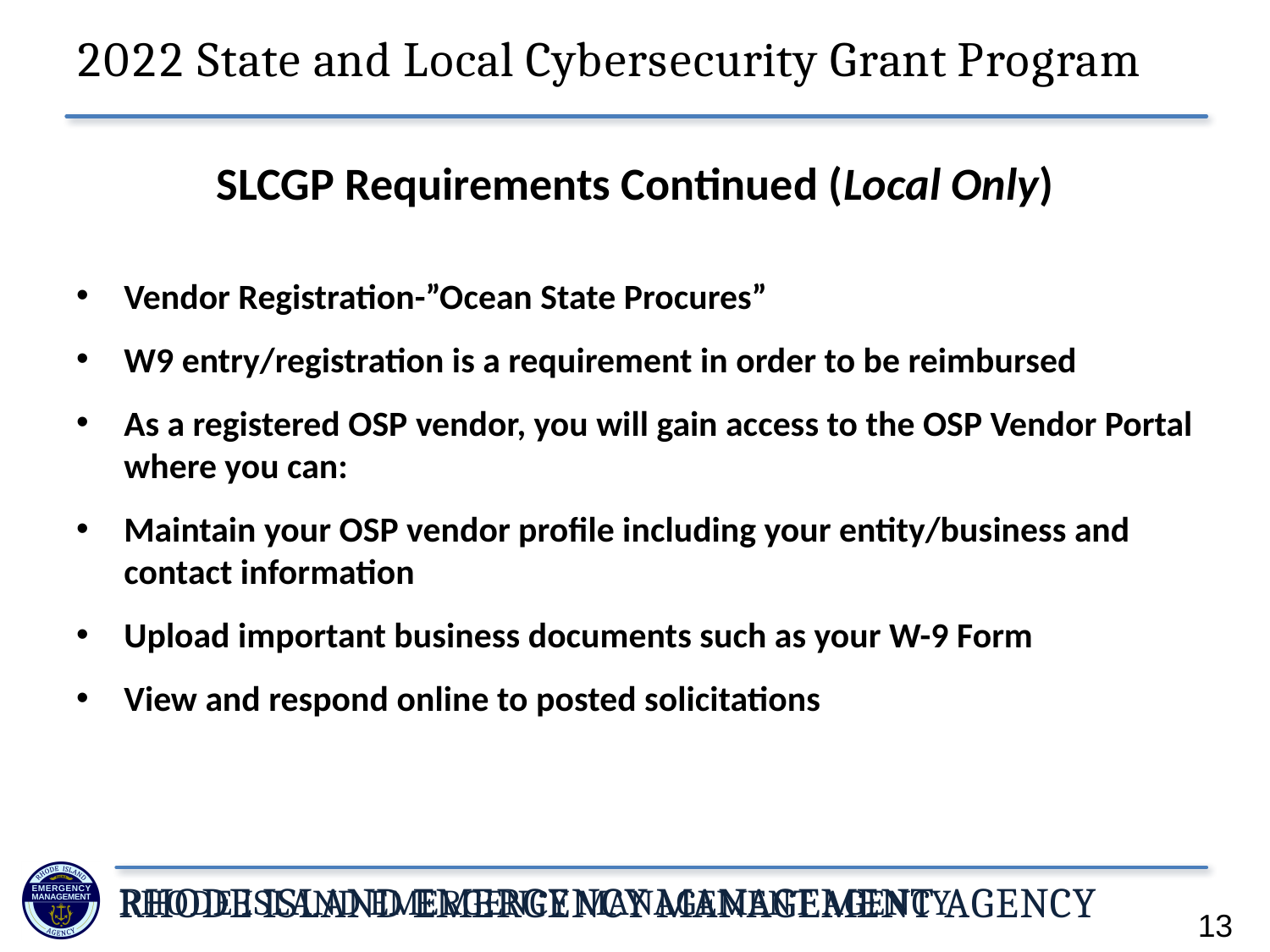

# 2022 State and Local Cybersecurity Grant Program
SLCGP Requirements Continued (Local Only)

Vendor Registration-”Ocean State Procures”
W9 entry/registration is a requirement in order to be reimbursed
As a registered OSP vendor, you will gain access to the OSP Vendor Portal where you can:
Maintain your OSP vendor profile including your entity/business and contact information
Upload important business documents such as your W-9 Form
View and respond online to posted solicitations
13